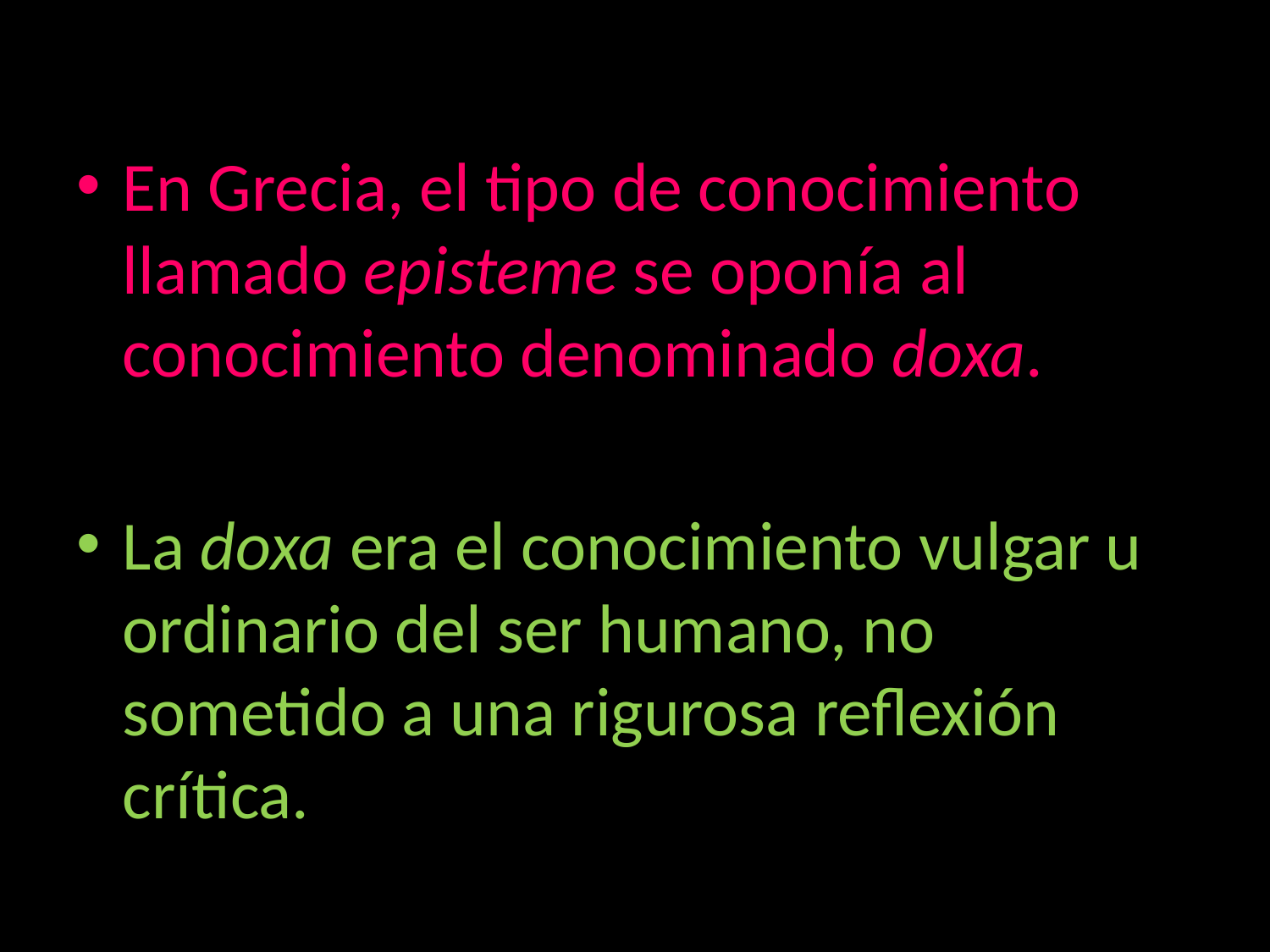

En Grecia, el tipo de conocimiento llamado episteme se oponía al conocimiento denominado doxa.

La doxa era el conocimiento vulgar u ordinario del ser humano, no sometido a una rigurosa reflexión crítica.